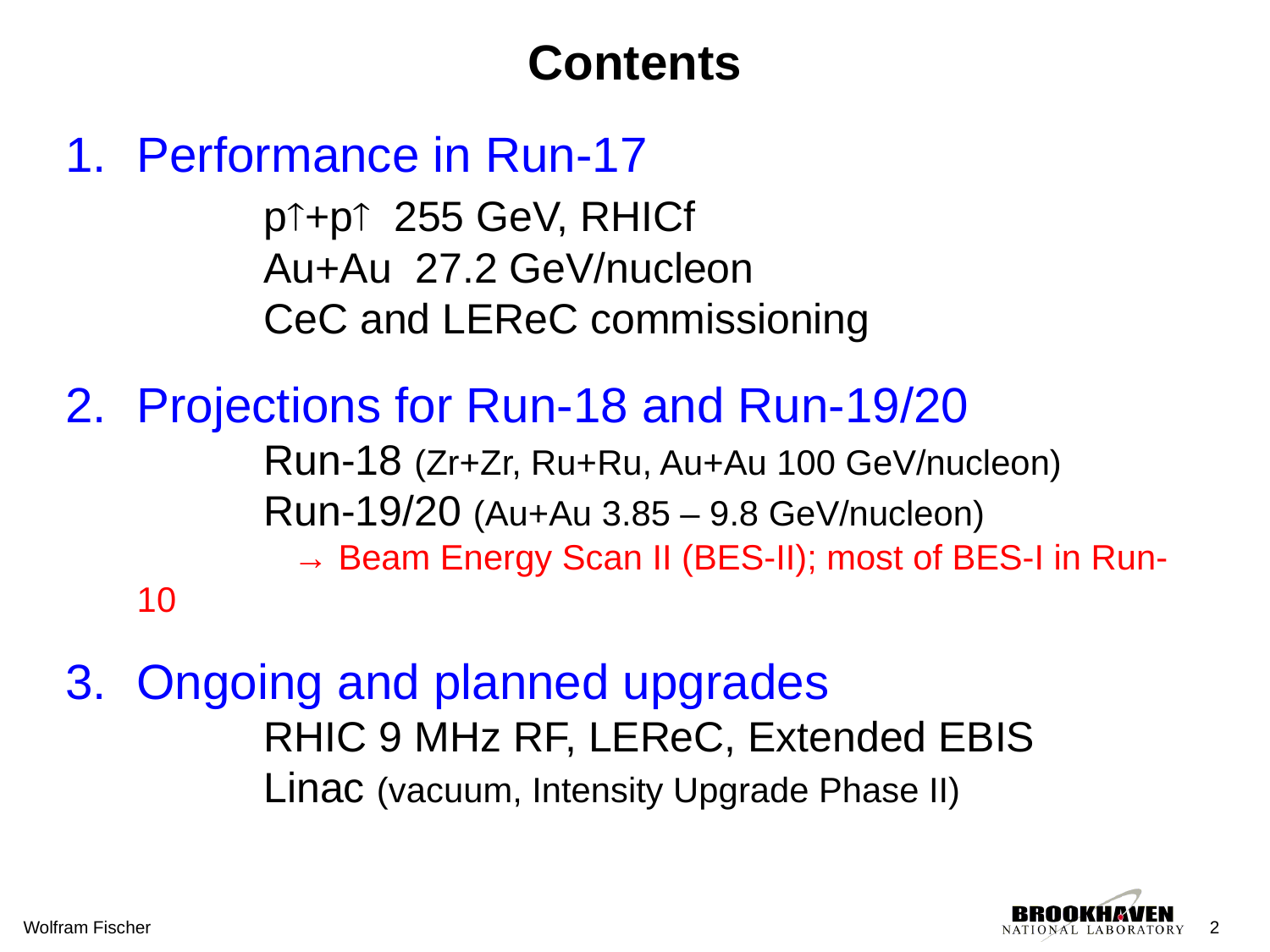

# Contents
Performance in Run-17
	p↑+p↑  255 GeV, RHICf
	Au+Au  27.2 GeV/nucleon
	CeC and LEReC commissioning
Projections for Run-18 and Run-19/20
	Run-18 (Zr+Zr, Ru+Ru, Au+Au 100 GeV/nucleon)
	Run-19/20 (Au+Au 3.85 – 9.8 GeV/nucleon)
  	   → Beam Energy Scan II (BES-II); most of BES-I in Run-10
Ongoing and planned upgrades
 	RHIC 9 MHz RF, LEReC, Extended EBIS
	Linac (vacuum, Intensity Upgrade Phase II)

Wolfram Fischer
2